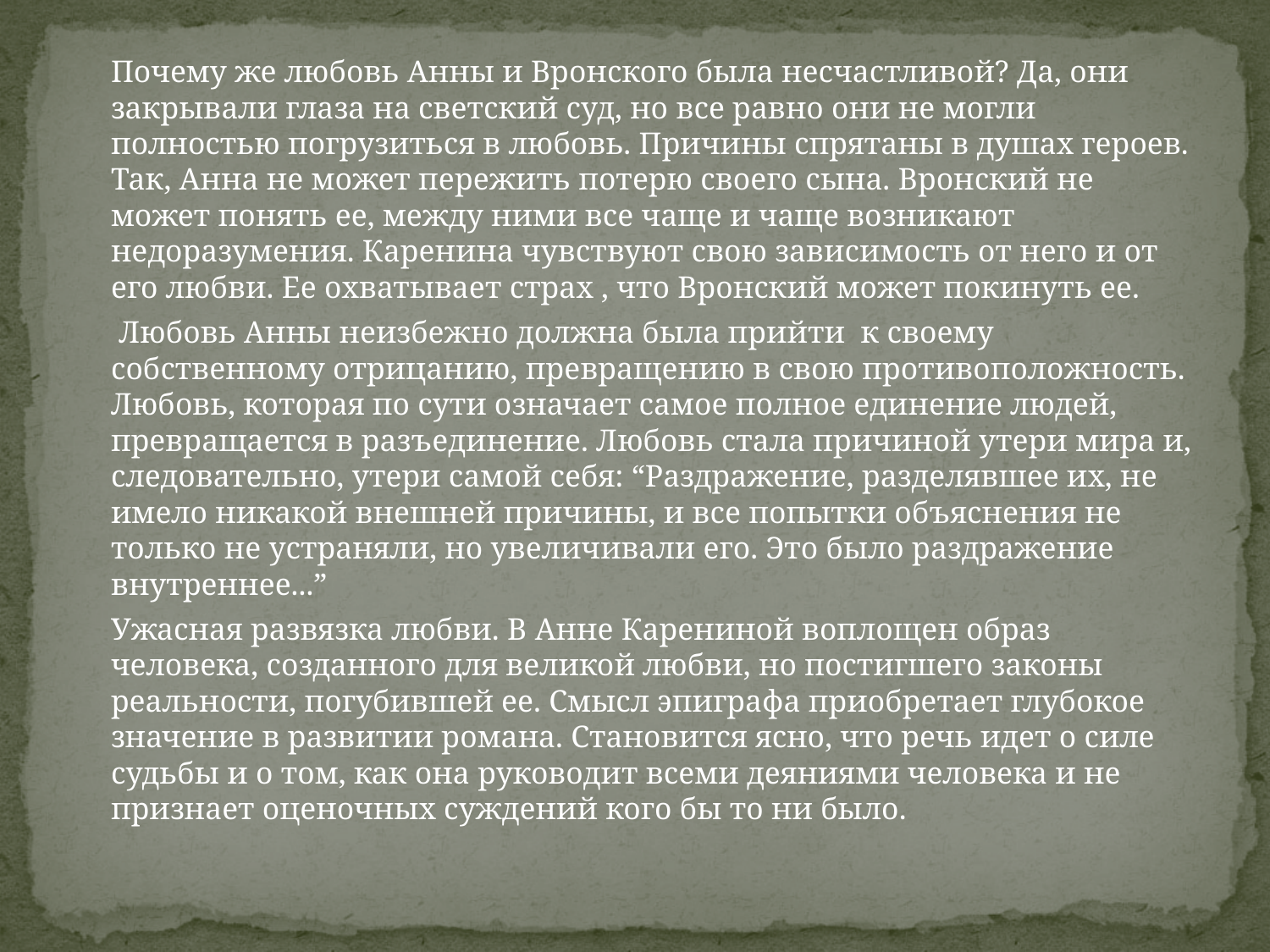

Почему же любовь Анны и Вронского была несчастливой? Да, они  закрывали глаза на светский суд, но все равно они не могли полностью погрузиться в любовь. Причины спрятаны в душах героев. Так, Анна не может пережить потерю своего сына. Вронский не может понять ее, между ними все чаще и чаще возникают недоразумения. Каренина чувствуют свою зависимость от него и от его любви. Ее охватывает страх , что Вронский может покинуть ее.
 Любовь Анны неизбежно должна была прийти  к своему собственному отрицанию, превращению в свою противоположность. Любовь, которая по сути означает самое полное единение людей, превращается в разъединение. Любовь стала причиной утери мира и, следовательно, утери самой себя: “Раздражение, разделявшее их, не имело никакой внешней причины, и все попытки объяснения не только не устраняли, но увеличивали его. Это было раздражение внутреннее...”
Ужасная развязка любви. В Анне Карениной воплощен образ человека, созданного для великой любви, но постигшего законы реальности, погубившей ее. Смысл эпиграфа приобретает глубокое значение в развитии романа. Становится ясно, что речь идет о силе судьбы и о том, как она руководит всеми деяниями человека и не признает оценочных суждений кого бы то ни было.